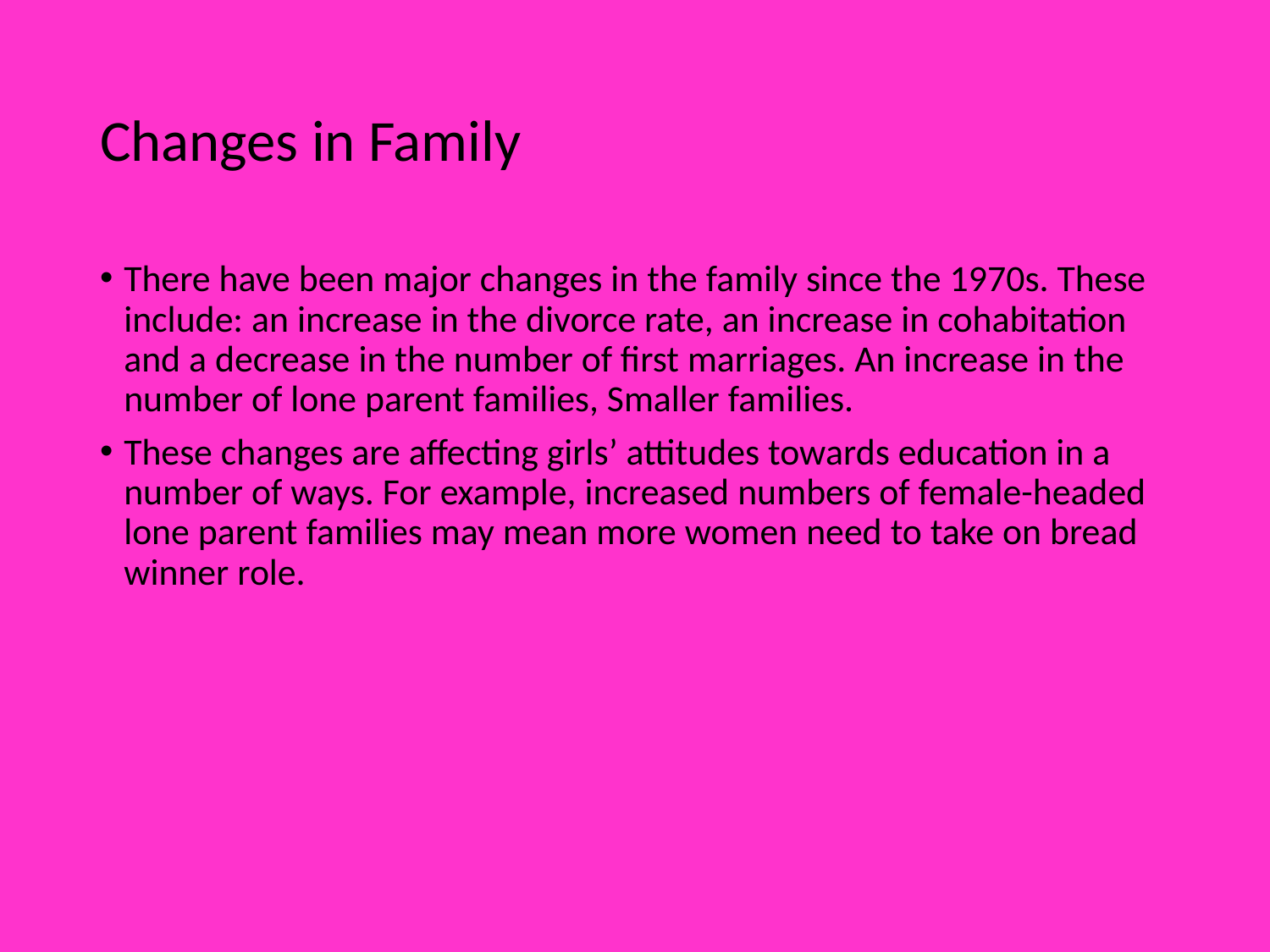

# Changes in Family
There have been major changes in the family since the 1970s. These include: an increase in the divorce rate, an increase in cohabitation and a decrease in the number of first marriages. An increase in the number of lone parent families, Smaller families.
These changes are affecting girls’ attitudes towards education in a number of ways. For example, increased numbers of female-headed lone parent families may mean more women need to take on bread winner role.